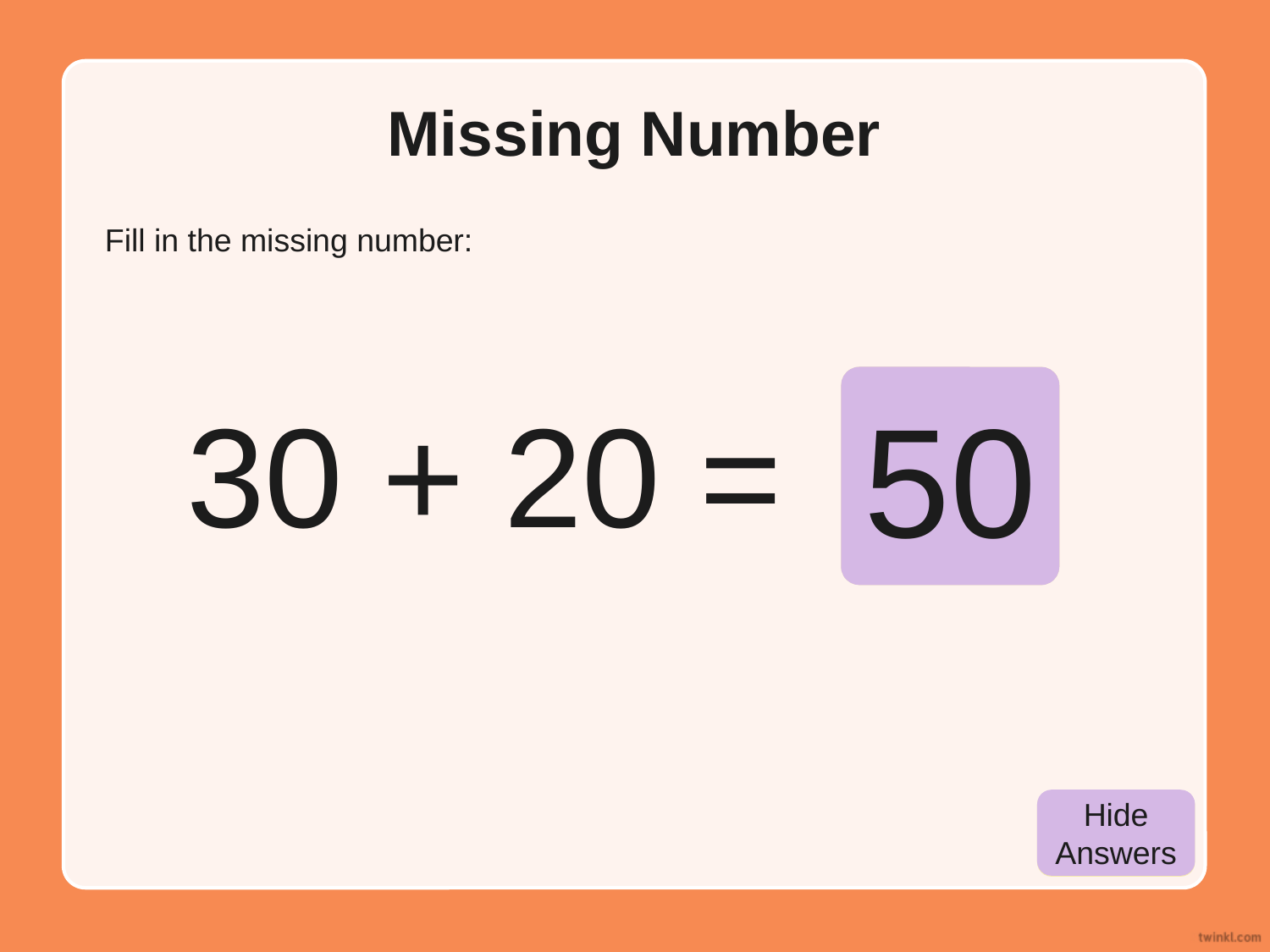

# Missing Number
Fill in the missing number:

50
30 + 20 =
Hide Answers
Show Answers